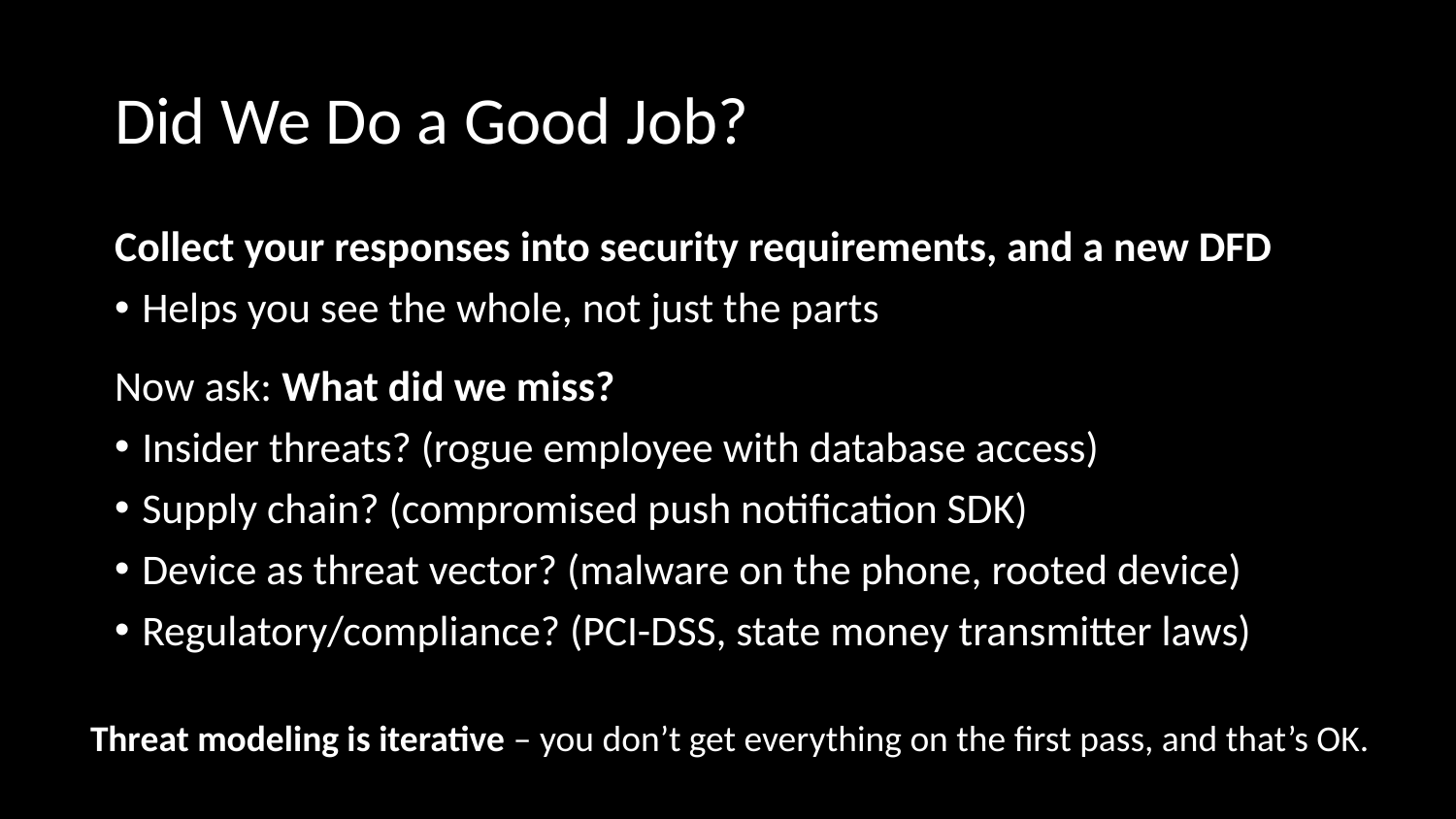

# Did We Do a Good Job?
Collect your responses into security requirements, and a new DFD
Helps you see the whole, not just the parts
Now ask: What did we miss?
Insider threats? (rogue employee with database access)
Supply chain? (compromised push notification SDK)
Device as threat vector? (malware on the phone, rooted device)
Regulatory/compliance? (PCI-DSS, state money transmitter laws)
Threat modeling is iterative – you don’t get everything on the first pass, and that’s OK.